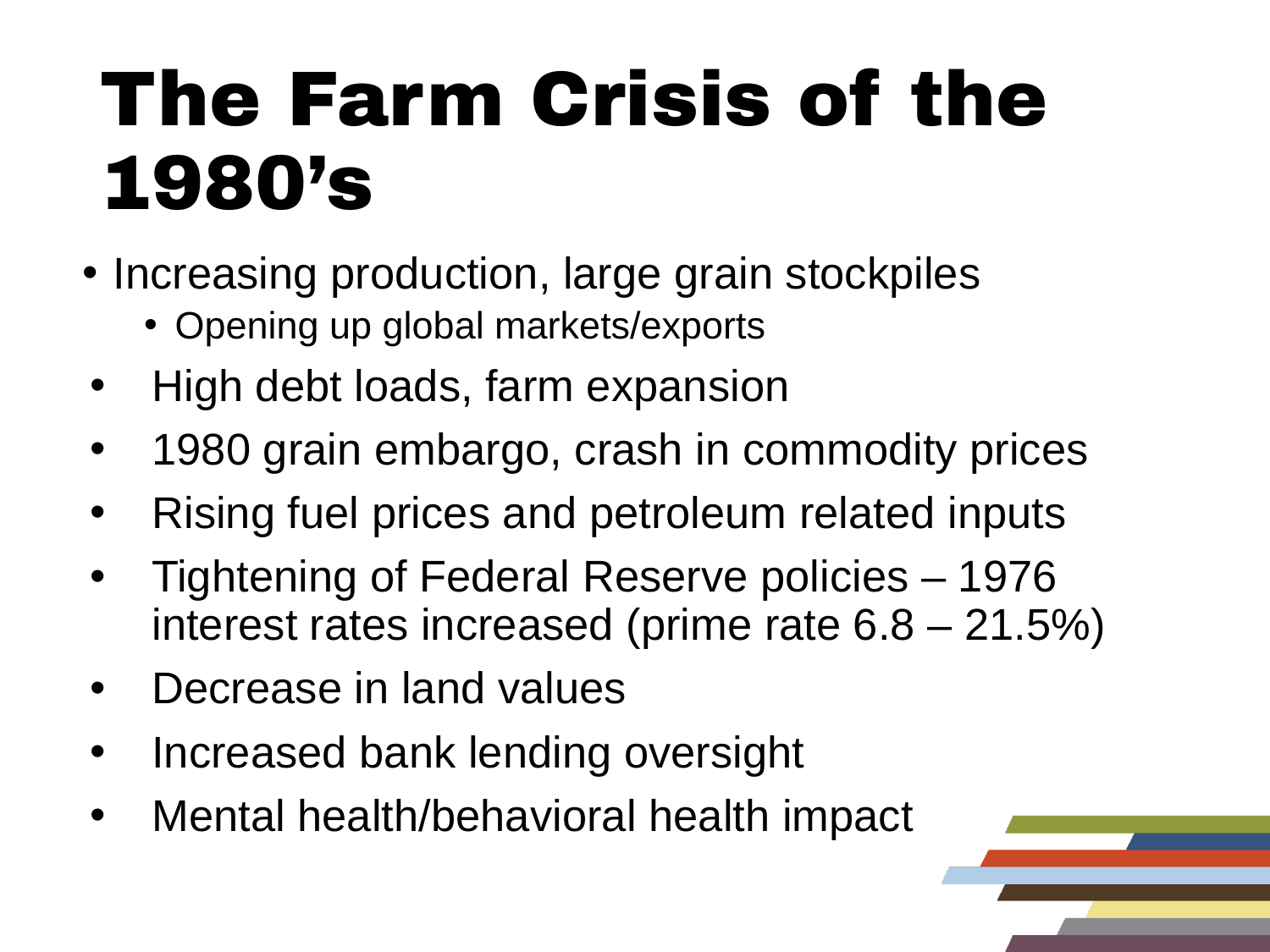

# The Farm Crisis of the 1980’s
Increasing production, large grain stockpiles
Opening up global markets/exports
High debt loads, farm expansion
1980 grain embargo, crash in commodity prices
Rising fuel prices and petroleum related inputs
Tightening of Federal Reserve policies – 1976 interest rates increased (prime rate 6.8 – 21.5%)
Decrease in land values
Increased bank lending oversight
Mental health/behavioral health impact